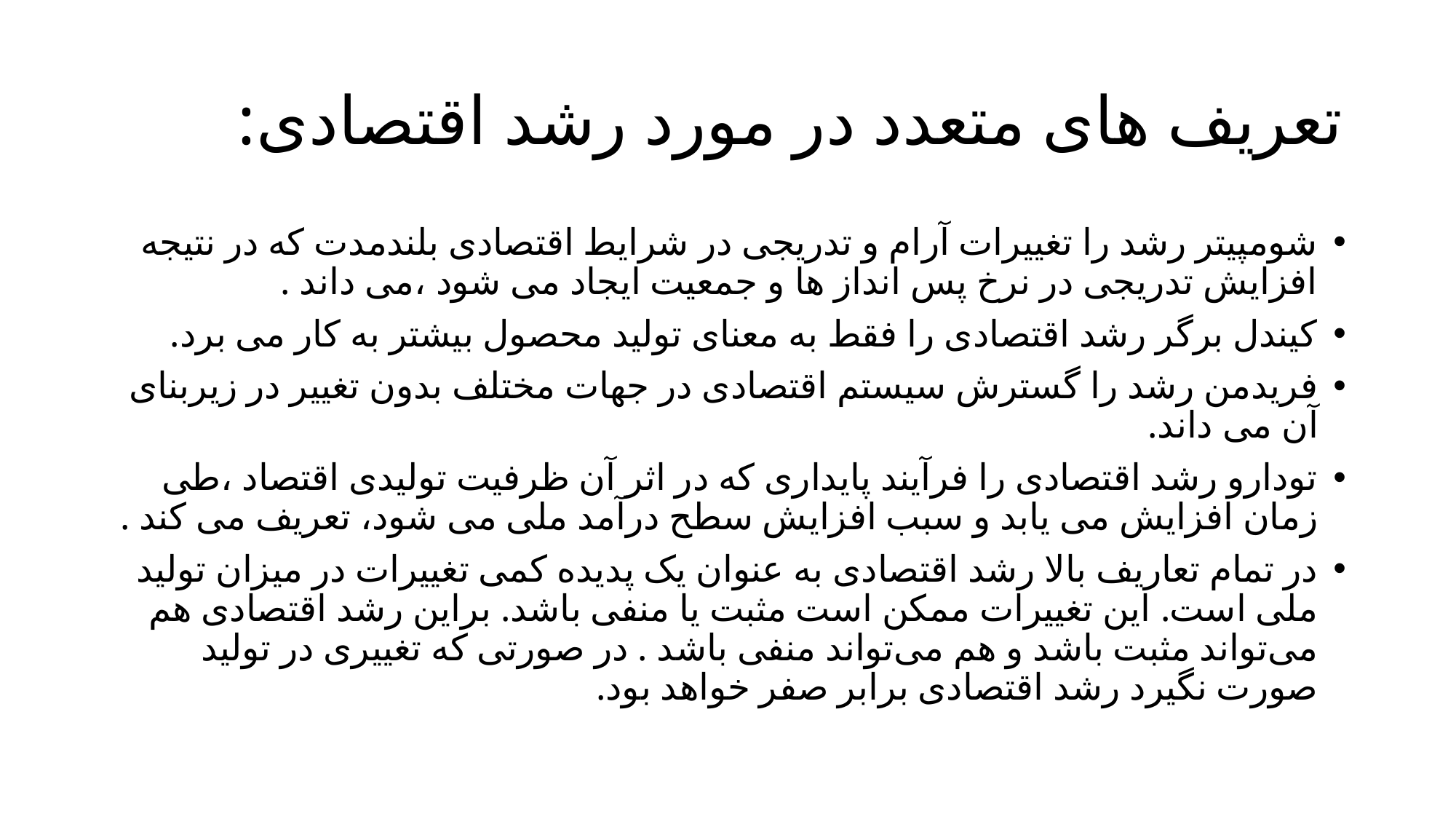

# تعریف های متعدد در مورد رشد اقتصادی:
شومپیتر رشد را تغییرات آرام و تدریجی در شرایط اقتصادی بلندمدت که در نتیجه افزایش تدریجی در نرخ پس انداز ها و جمعیت ایجاد می شود ،می داند .
کیندل برگر رشد اقتصادی را فقط به معنای تولید محصول بیشتر به کار می برد.
فریدمن رشد را گسترش سیستم اقتصادی در جهات مختلف بدون تغییر در زیربنای آن می داند.
تودارو رشد اقتصادی را فرآیند پایداری که در اثر آن ظرفیت تولیدی اقتصاد ،طی زمان افزایش می یابد و سبب افزایش سطح درآمد ملی می شود، تعریف می کند .
در تمام تعاریف بالا رشد اقتصادی به عنوان یک پدیده کمی تغییرات در میزان تولید ملی است. این تغییرات ممکن است مثبت یا منفی باشد. براین رشد اقتصادی هم می‌تواند مثبت باشد و هم می‌تواند منفی باشد . در صورتی که تغییری در تولید صورت نگیرد رشد اقتصادی برابر صفر خواهد بود.